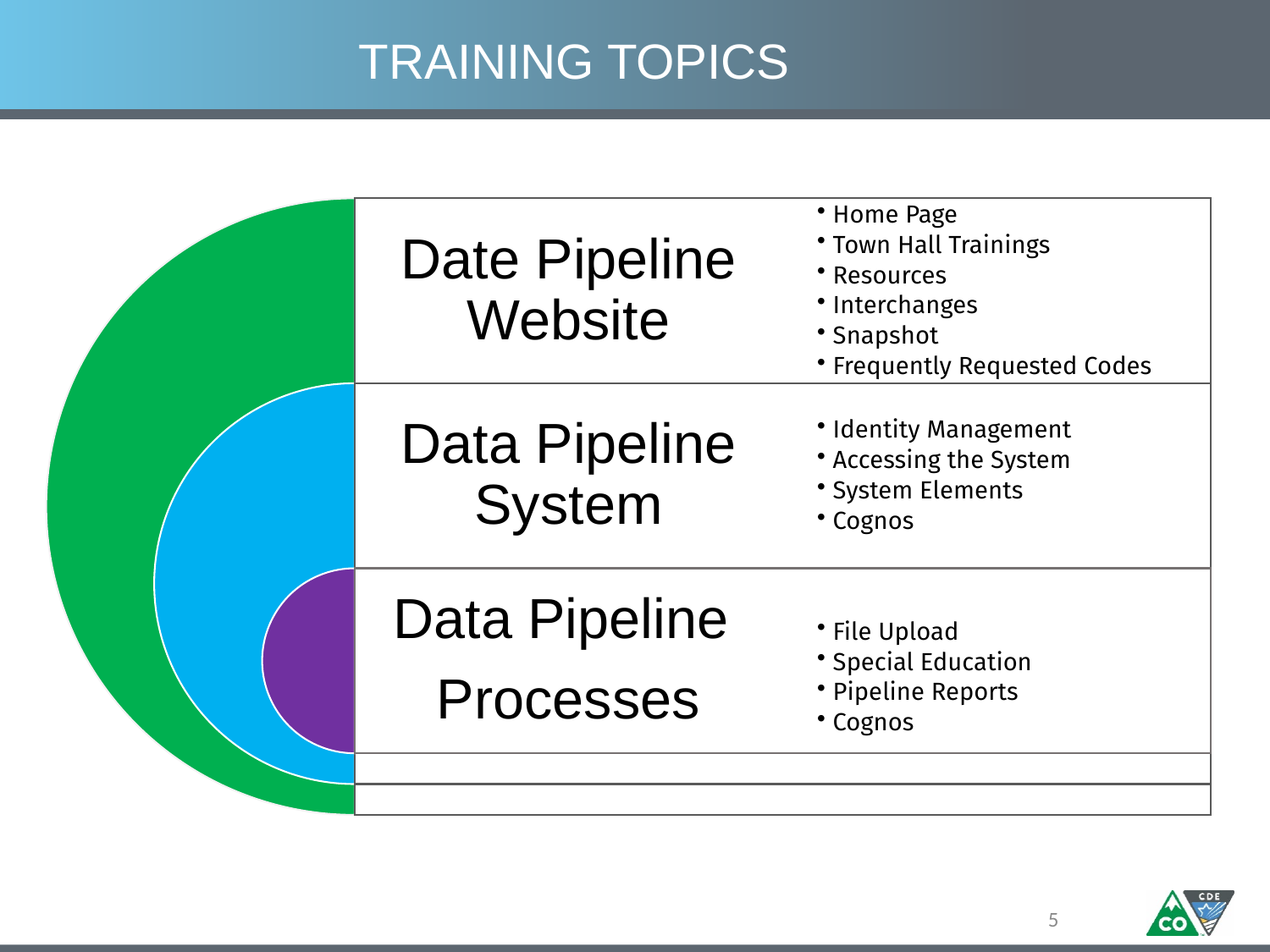

# TRAINING TOPICS

Date Pipeline Website
Home Page
Town Hall Trainings
Resources
Interchanges
Snapshot
Frequently Requested Codes

Data Pipeline System
Identity Management
Accessing the System
System Elements
Cognos

Data Pipeline
Processes

File Upload
Special Education
Pipeline Reports
Cognos